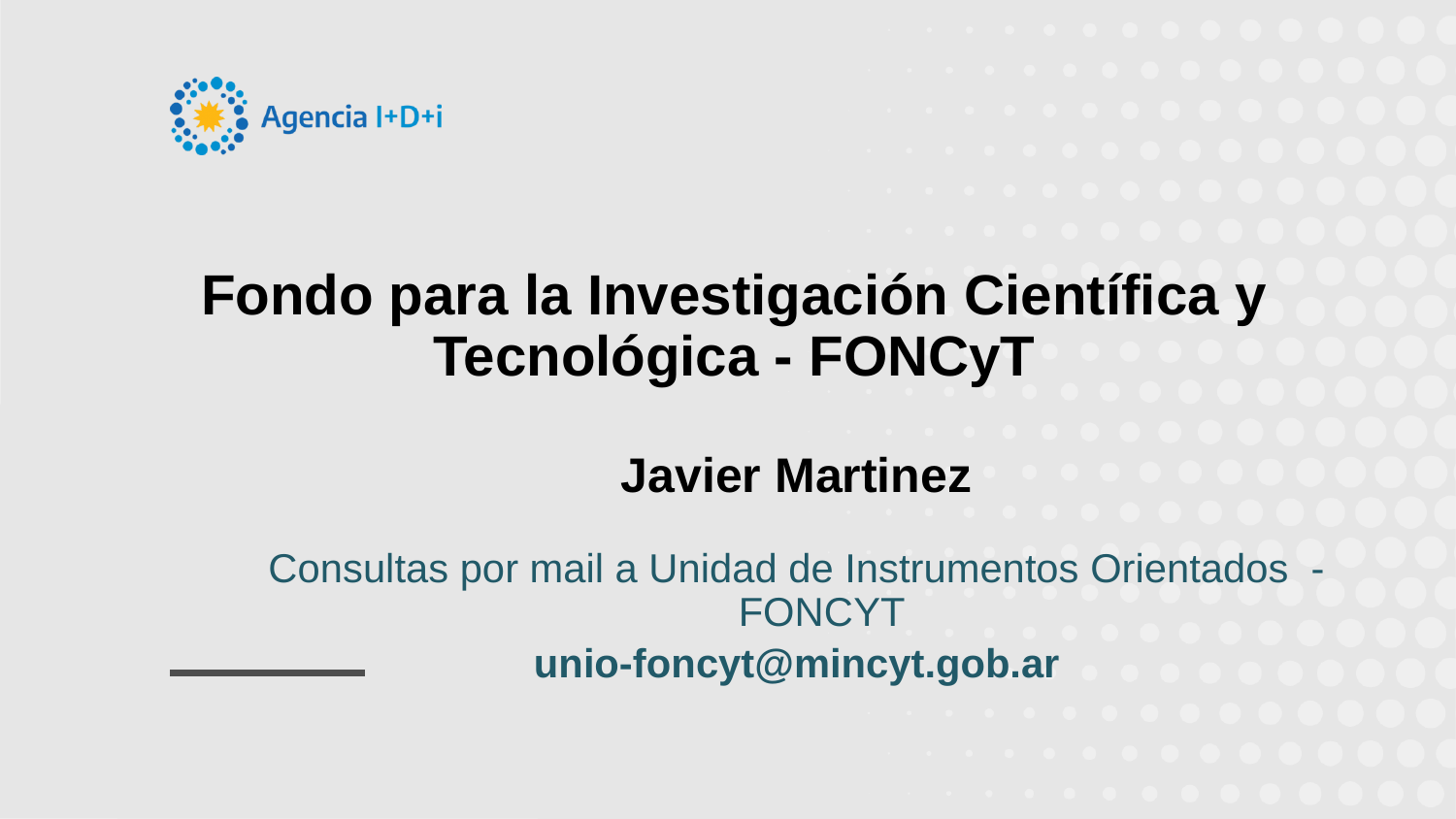

Fondo para la Investigación Científica y Tecnológica - FONCyT
Javier Martinez

Consultas por mail a Unidad de Instrumentos Orientados  - FONCYT
unio-foncyt@mincyt.gob.ar